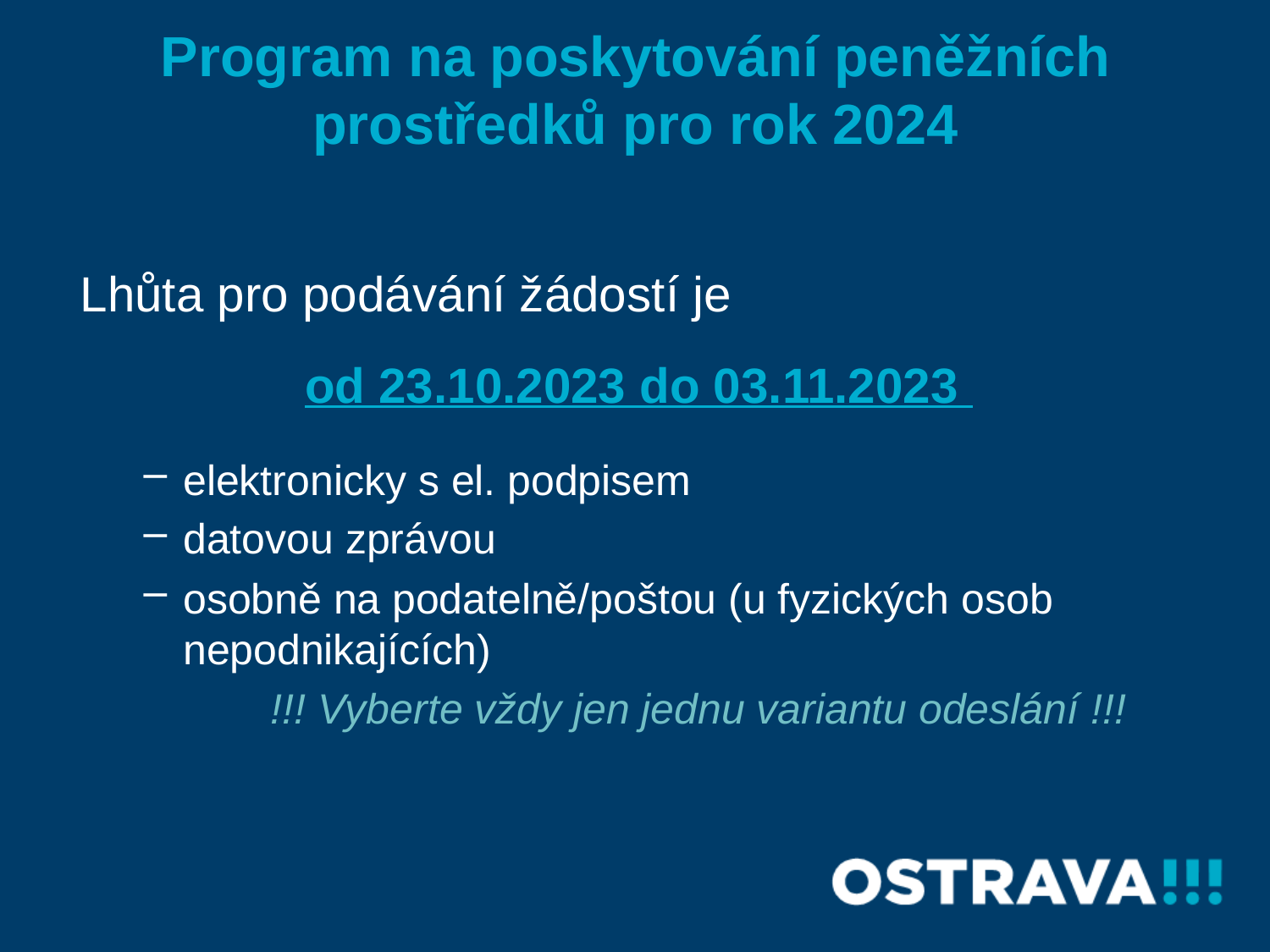

# Program na poskytování peněžních prostředků pro rok 2024
Lhůta pro podávání žádostí je
od 23.10.2023 do 03.11.2023
elektronicky s el. podpisem
datovou zprávou
osobně na podatelně/poštou (u fyzických osob nepodnikajících)
	!!! Vyberte vždy jen jednu variantu odeslání !!!